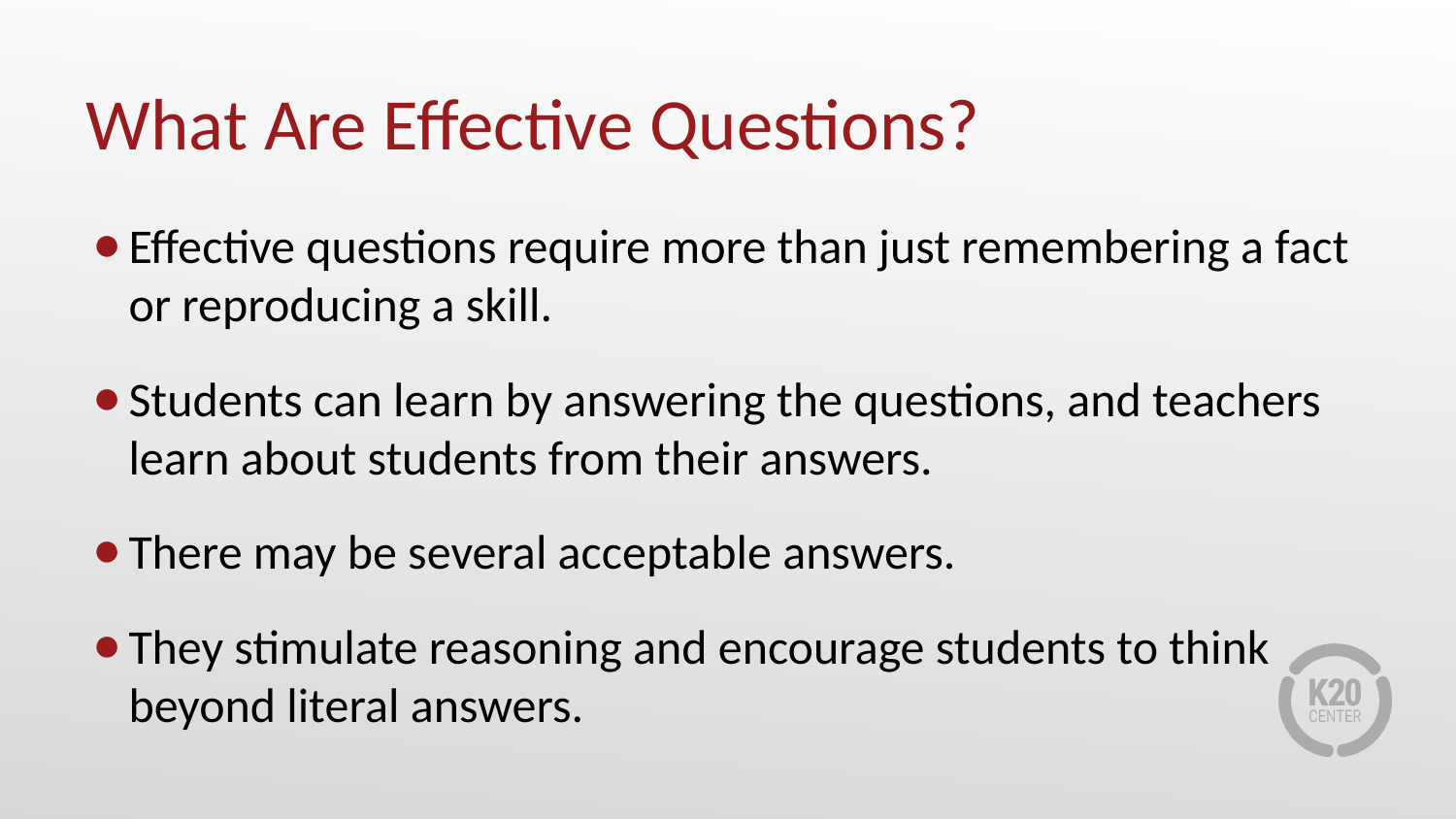

# What Are Effective Questions?
Effective questions require more than just remembering a fact or reproducing a skill.
Students can learn by answering the questions, and teachers learn about students from their answers.
There may be several acceptable answers.
They stimulate reasoning and encourage students to think beyond literal answers.